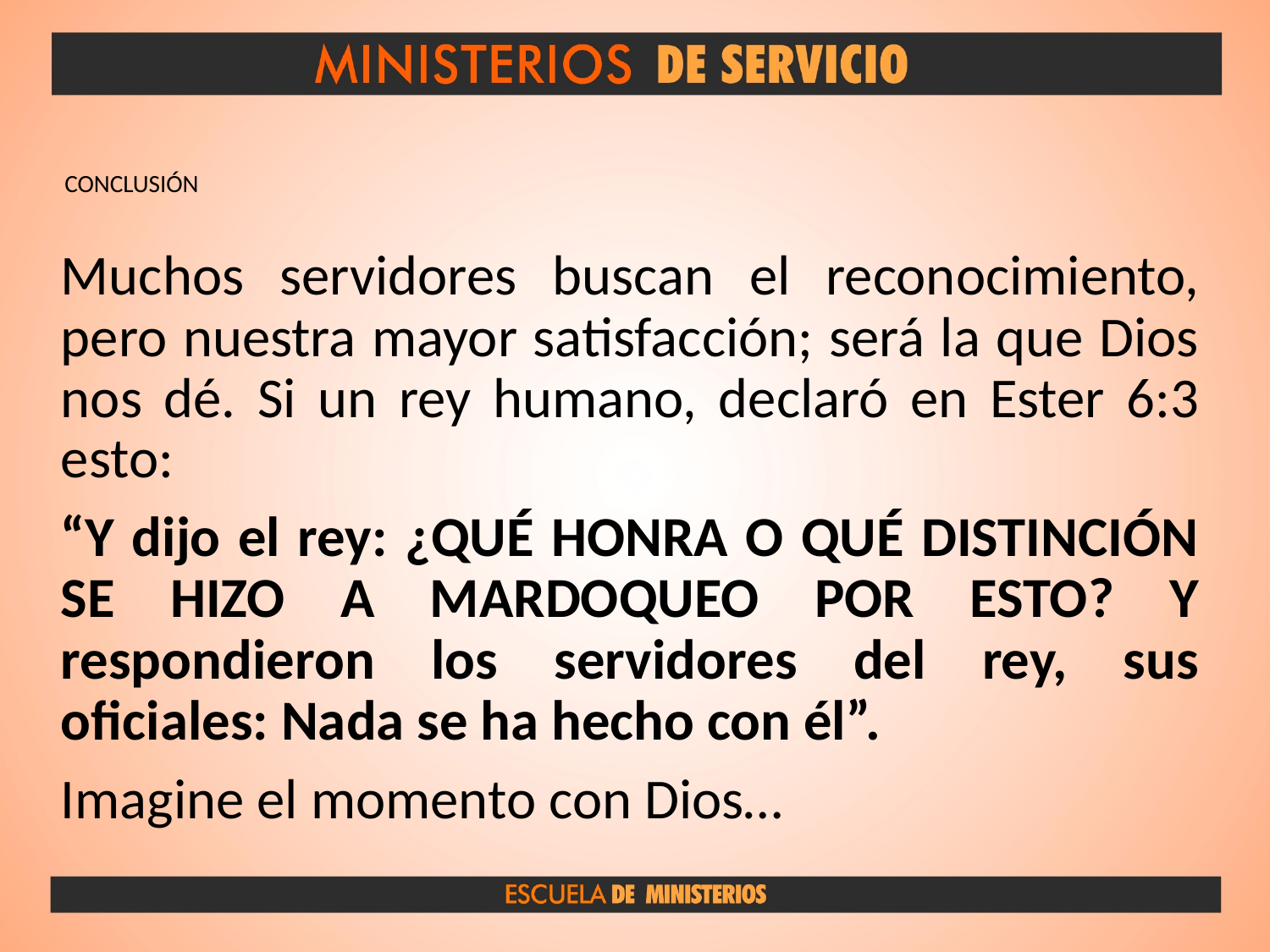

# CONCLUSIÓN
Muchos servidores buscan el reconocimiento, pero nuestra mayor satisfacción; será la que Dios nos dé. Si un rey humano, declaró en Ester 6:3 esto:
“Y dijo el rey: ¿QUÉ HONRA O QUÉ DISTINCIÓN SE HIZO A MARDOQUEO POR ESTO? Y respondieron los servidores del rey, sus oficiales: Nada se ha hecho con él”.
Imagine el momento con Dios…